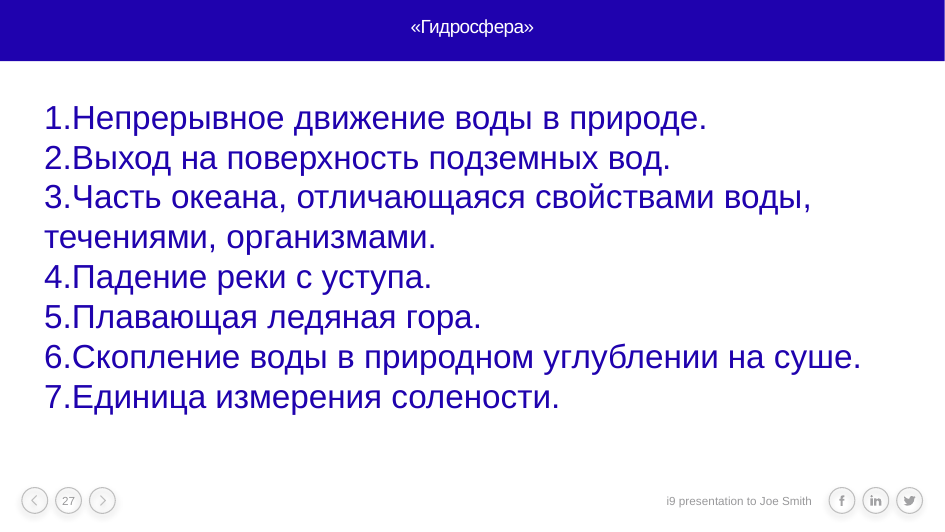

# «Гидросфера»
1.Непрерывное движение воды в природе.
2.Выход на поверхность подземных вод.
3.Часть океана, отличающаяся свойствами воды, течениями, организмами.
4.Падение реки с уступа.
5.Плавающая ледяная гора.
6.Скопление воды в природном углублении на суше.
7.Единица измерения солености.